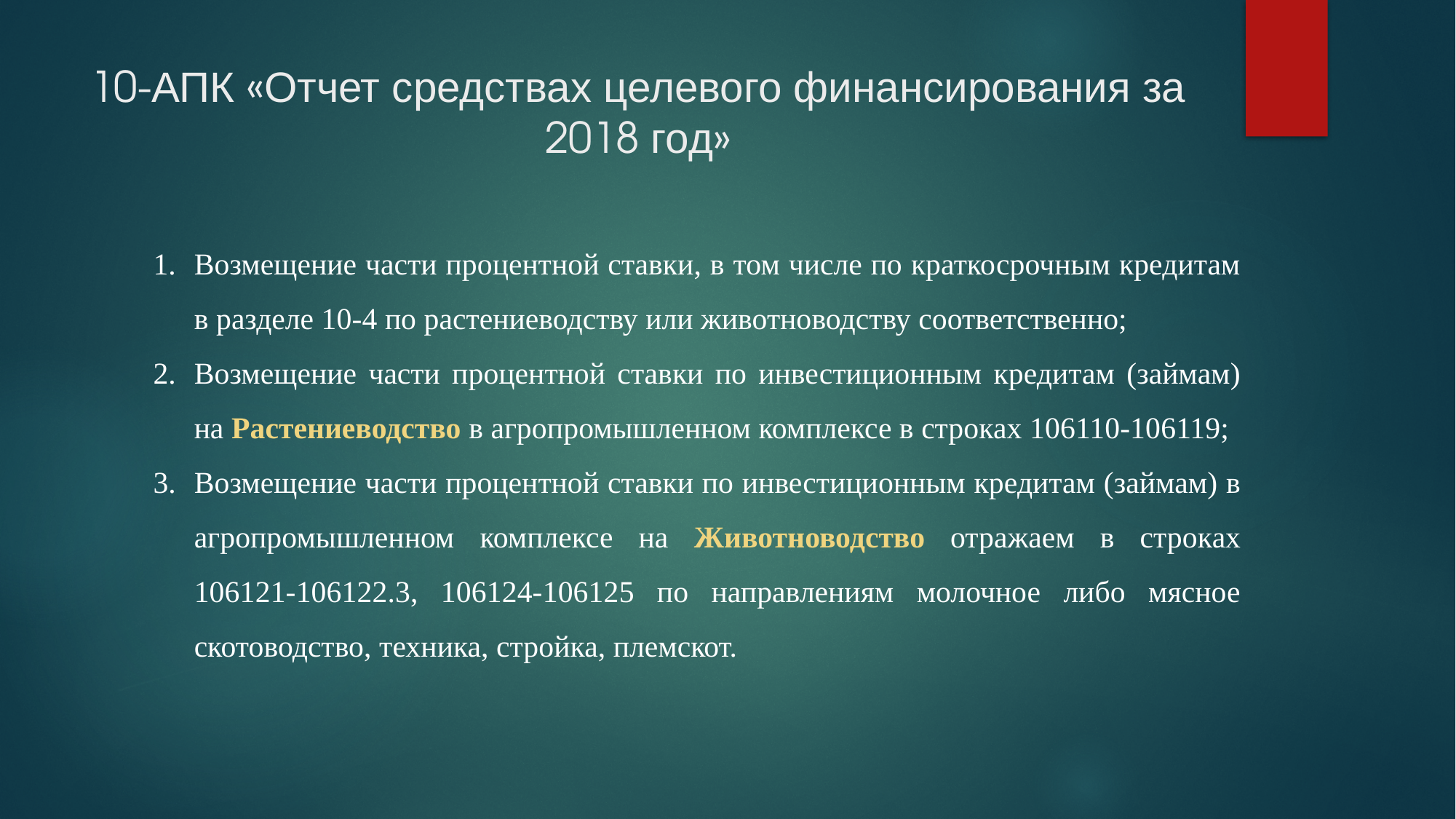

# 10-АПК «Отчет средствах целевого финансирования за 2018 год»
Возмещение части процентной ставки, в том числе по краткосрочным кредитам в разделе 10-4 по растениеводству или животноводству соответственно;
Возмещение части процентной ставки по инвестиционным кредитам (займам) на Растениеводство в агропромышленном комплексе в строках 106110-106119;
Возмещение части процентной ставки по инвестиционным кредитам (займам) в агропромышленном комплексе на Животноводство отражаем в строках 106121-106122.3, 106124-106125 по направлениям молочное либо мясное скотоводство, техника, стройка, племскот.